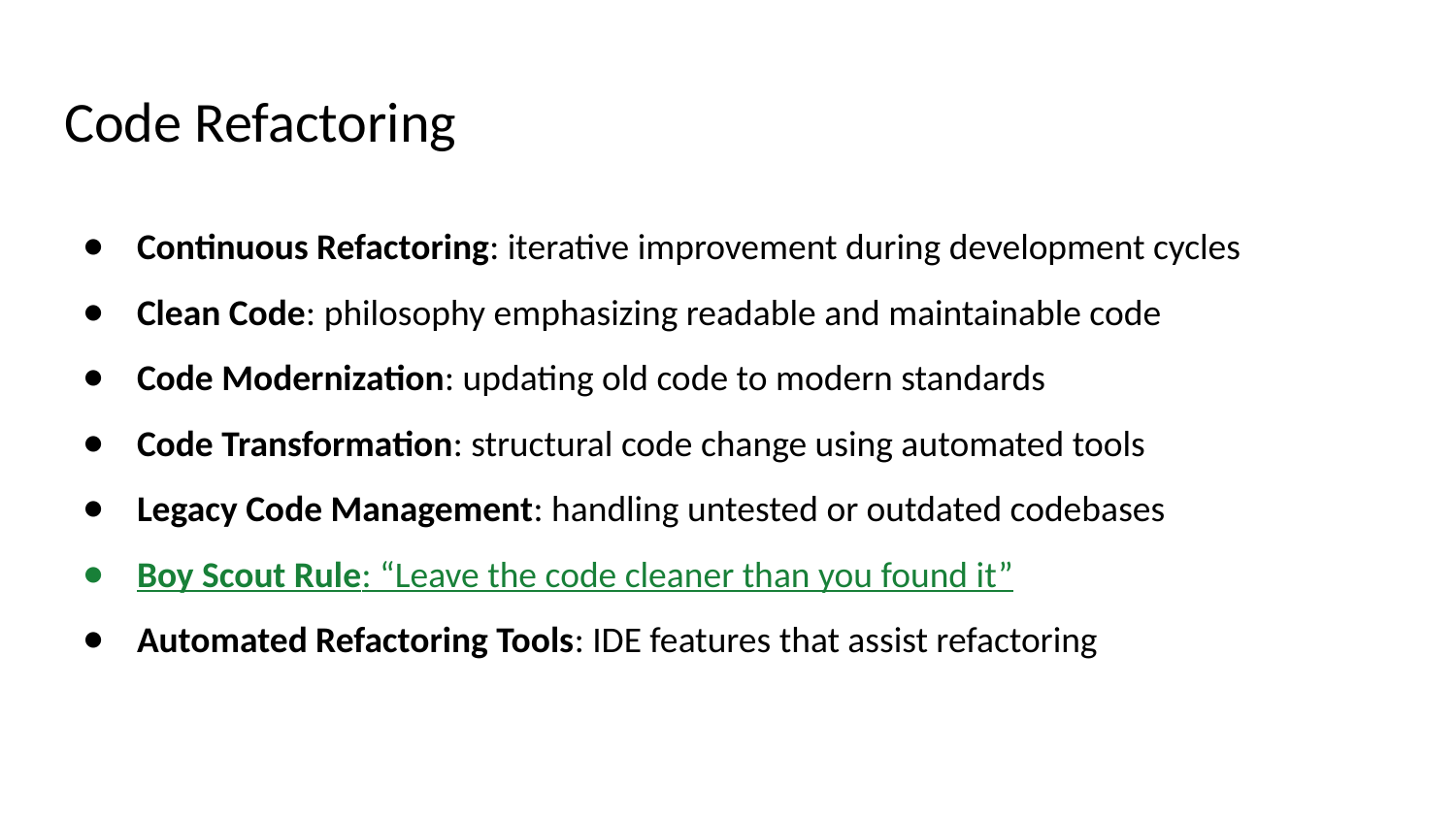

# Code Refactoring
Continuous Refactoring: iterative improvement during development cycles
Clean Code: philosophy emphasizing readable and maintainable code
Code Modernization: updating old code to modern standards
Code Transformation: structural code change using automated tools
Legacy Code Management: handling untested or outdated codebases
Boy Scout Rule: “Leave the code cleaner than you found it”
Automated Refactoring Tools: IDE features that assist refactoring